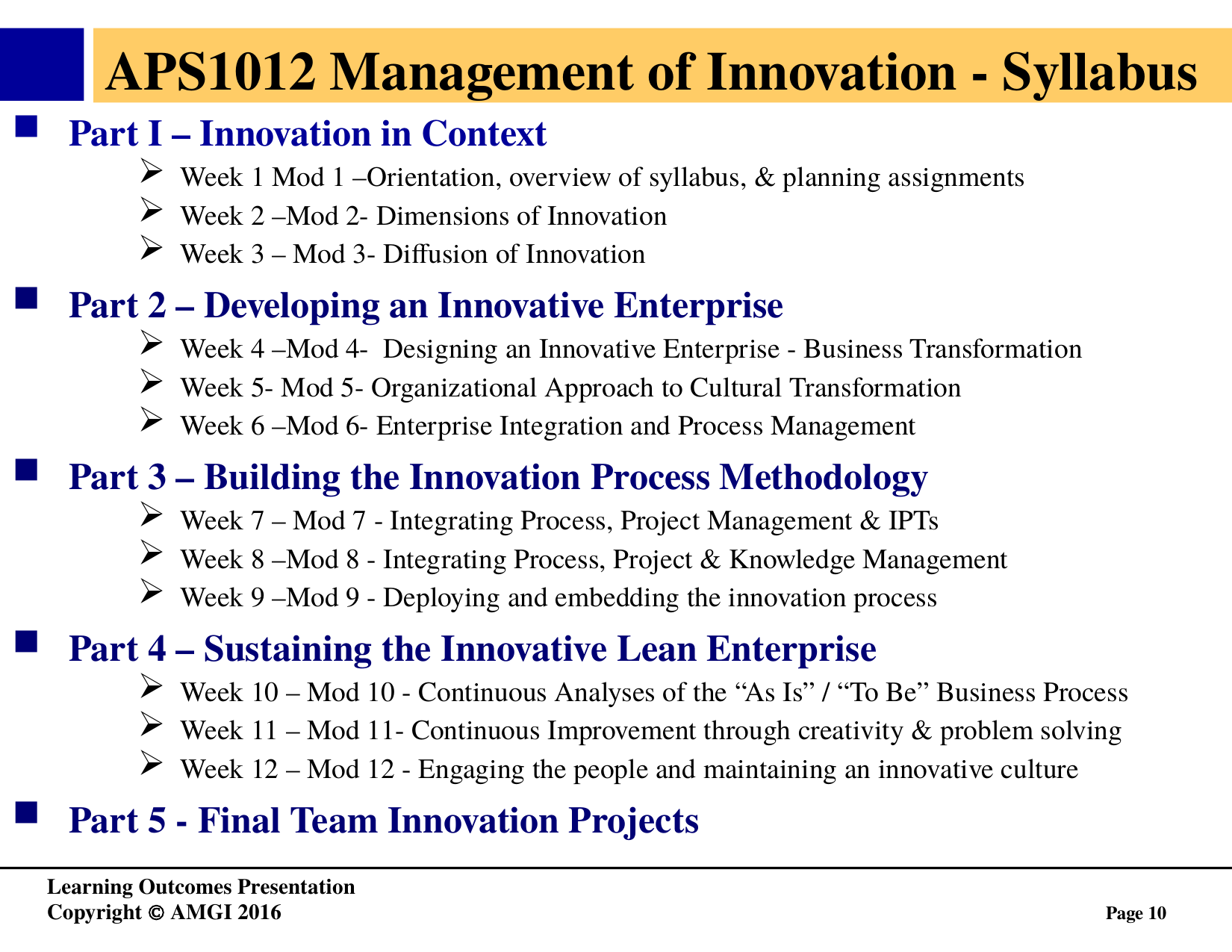

# APS1012 Management of Innovation - Syllabus
Part I – Innovation in Context
Week 1 Mod 1 –Orientation, overview of syllabus, & planning assignments
Week 2 –Mod 2- Dimensions of Innovation
Week 3 – Mod 3- Diffusion of Innovation
Part 2 – Developing an Innovative Enterprise
Week 4 –Mod 4-  Designing an Innovative Enterprise - Business Transformation
Week 5- Mod 5- Organizational Approach to Cultural Transformation
Week 6 –Mod 6- Enterprise Integration and Process Management
Part 3 – Building the Innovation Process Methodology
Week 7 – Mod 7 - Integrating Process, Project Management & IPTs
Week 8 –Mod 8 - Integrating Process, Project & Knowledge Management
Week 9 –Mod 9 - Deploying and embedding the innovation process
Part 4 – Sustaining the Innovative Lean Enterprise
Week 10 – Mod 10 - Continuous Analyses of the “As Is” / “To Be” Business Process
Week 11 – Mod 11- Continuous Improvement through creativity & problem solving
Week 12 – Mod 12 - Engaging the people and maintaining an innovative culture
Part 5 - Final Team Innovation Projects